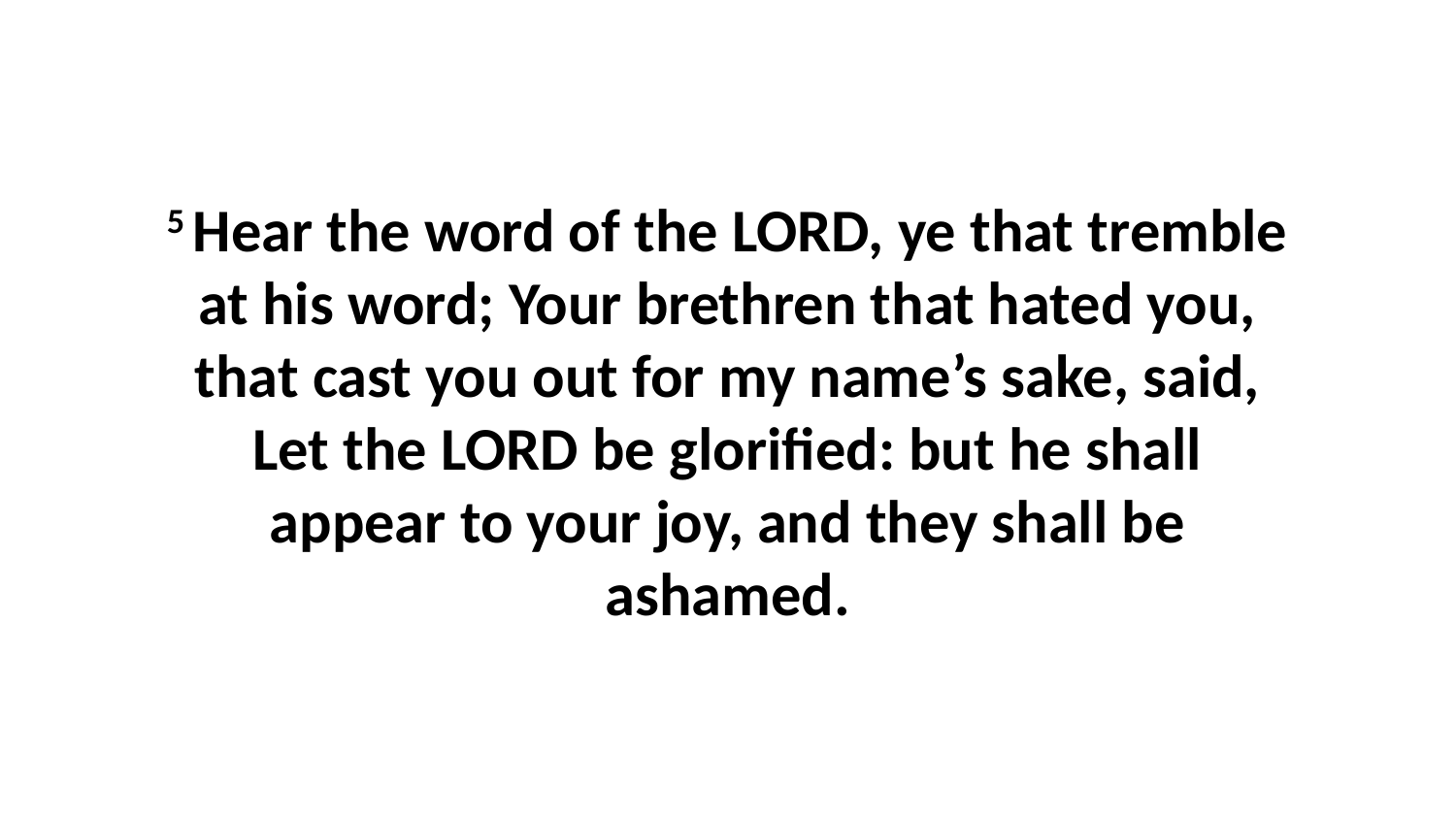

5 Hear the word of the LORD, ye that tremble at his word; Your brethren that hated you, that cast you out for my name’s sake, said, Let the LORD be glorified: but he shall appear to your joy, and they shall be ashamed.